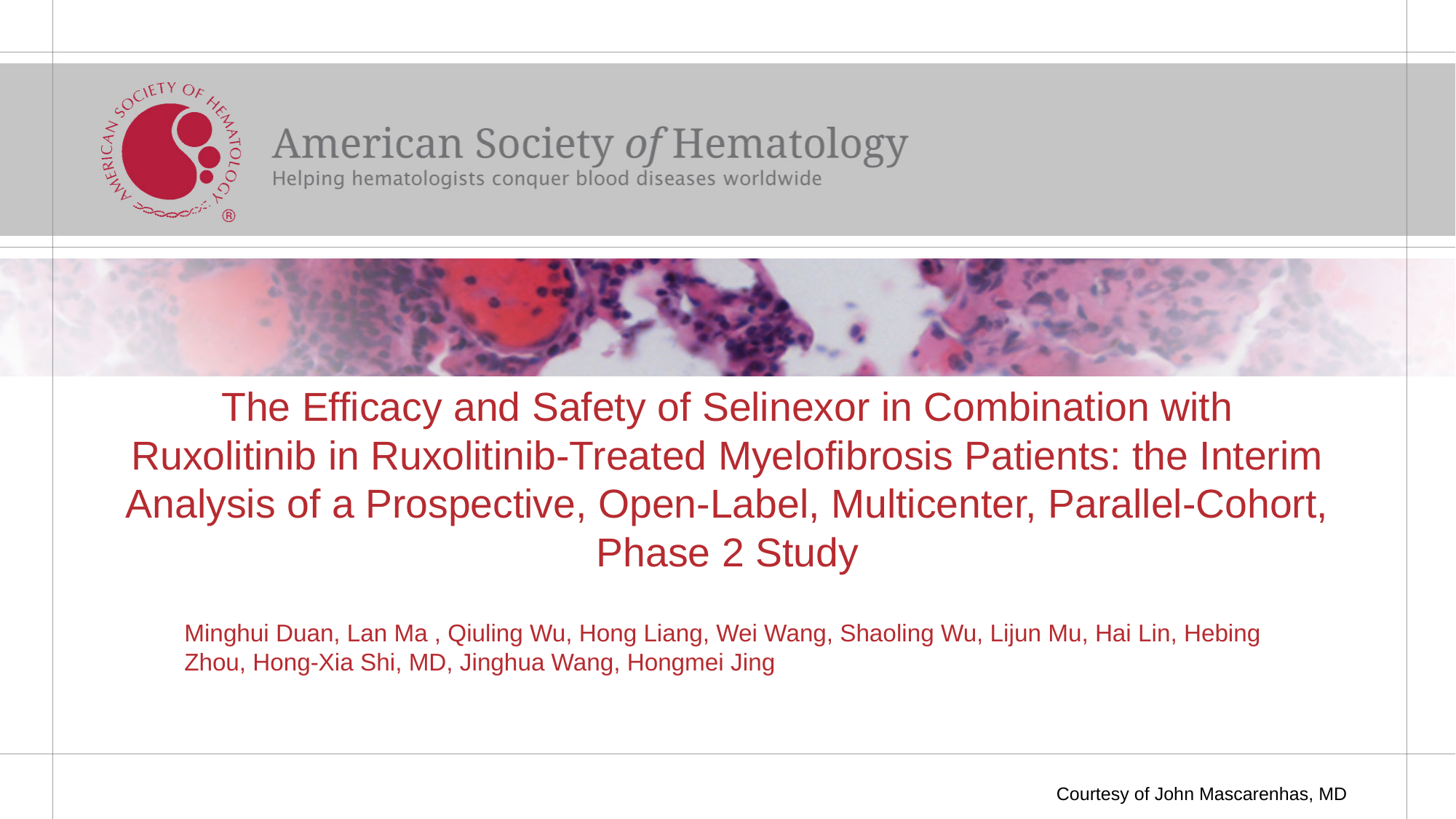

# The Efficacy and Safety of Selinexor in Combination with Ruxolitinib in Ruxolitinib-Treated Myelofibrosis Patients: the Interim Analysis of a Prospective, Open-Label, Multicenter, Parallel-Cohort, Phase 2 Study
Minghui Duan, Lan Ma , Qiuling Wu, Hong Liang, Wei Wang, Shaoling Wu, Lijun Mu, Hai Lin, Hebing Zhou, Hong-Xia Shi, MD, Jinghua Wang, Hongmei Jing

Courtesy of John Mascarenhas, MD